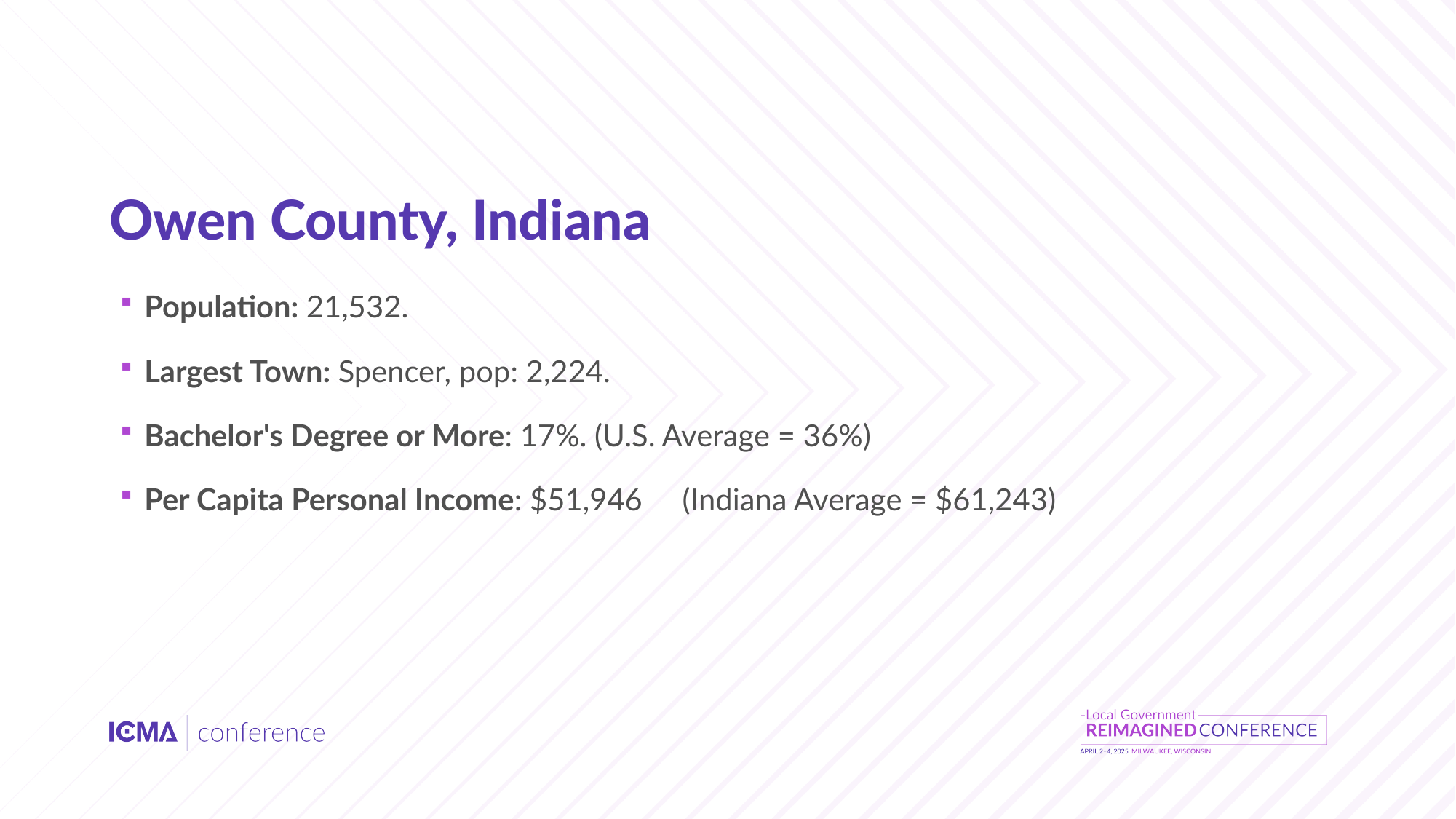

# Owen County, Indiana
 Population: 21,532.
 Largest Town: Spencer, pop: 2,224.
 Bachelor's Degree or More: 17%. (U.S. Average = 36%)
 Per Capita Personal Income: $51,946	(Indiana Average = $61,243)